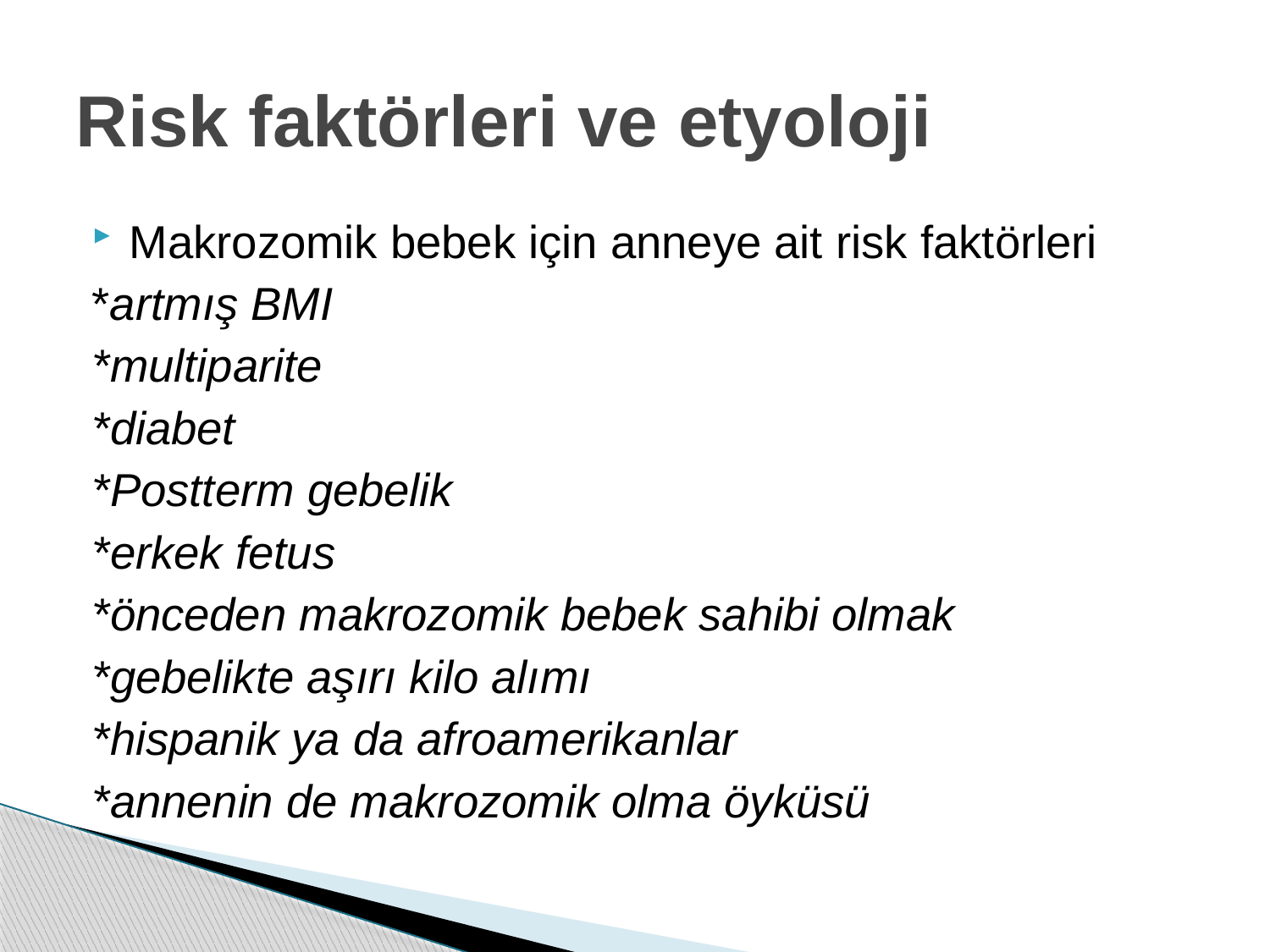

# Risk faktörleri ve etyoloji
Makrozomik bebek için anneye ait risk faktörleri
*artmış BMI
*multiparite
*diabet
*Postterm gebelik
*erkek fetus
*önceden makrozomik bebek sahibi olmak
*gebelikte aşırı kilo alımı
*hispanik ya da afroamerikanlar
*annenin de makrozomik olma öyküsü